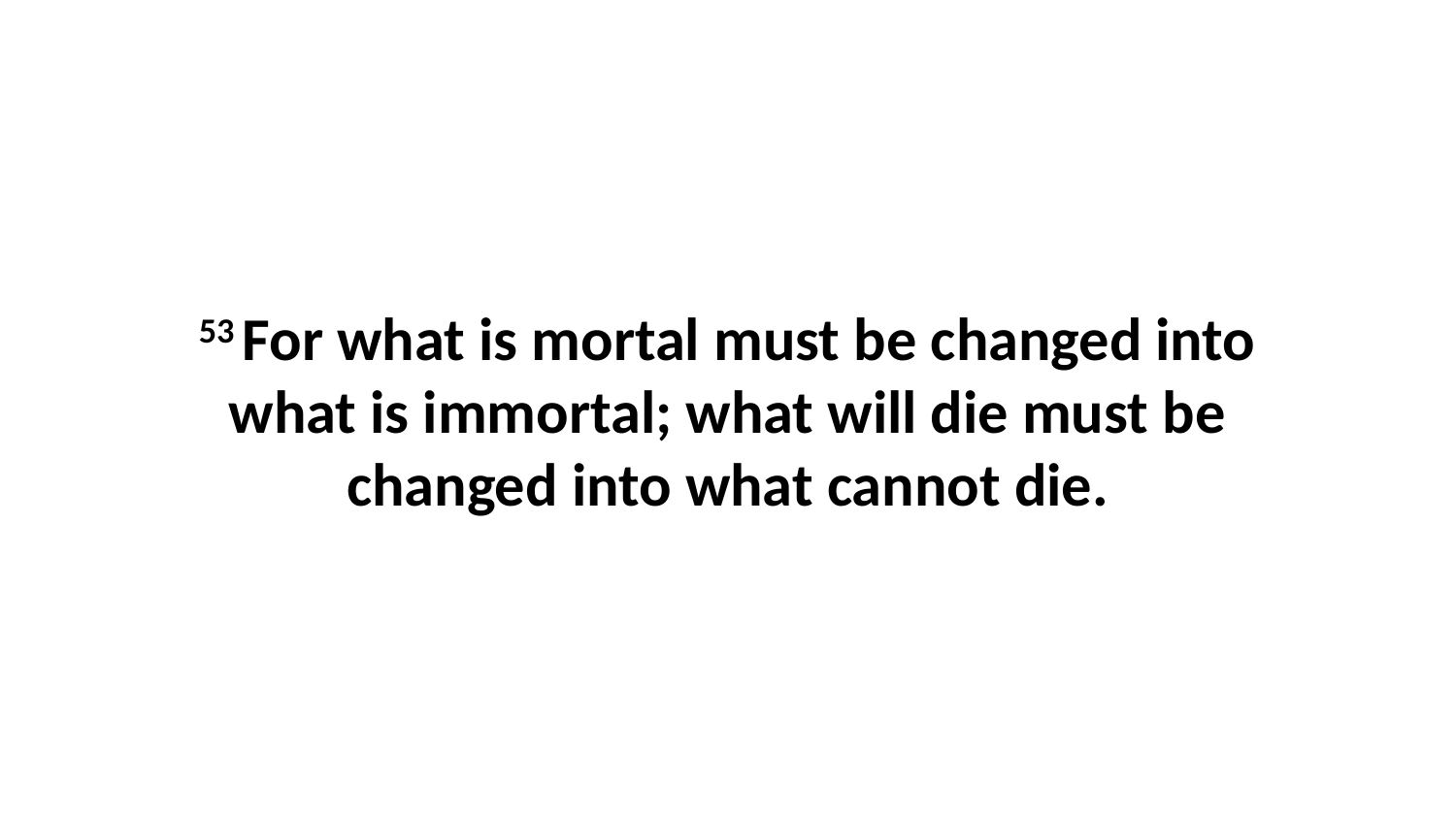

53 For what is mortal must be changed into what is immortal; what will die must be changed into what cannot die.